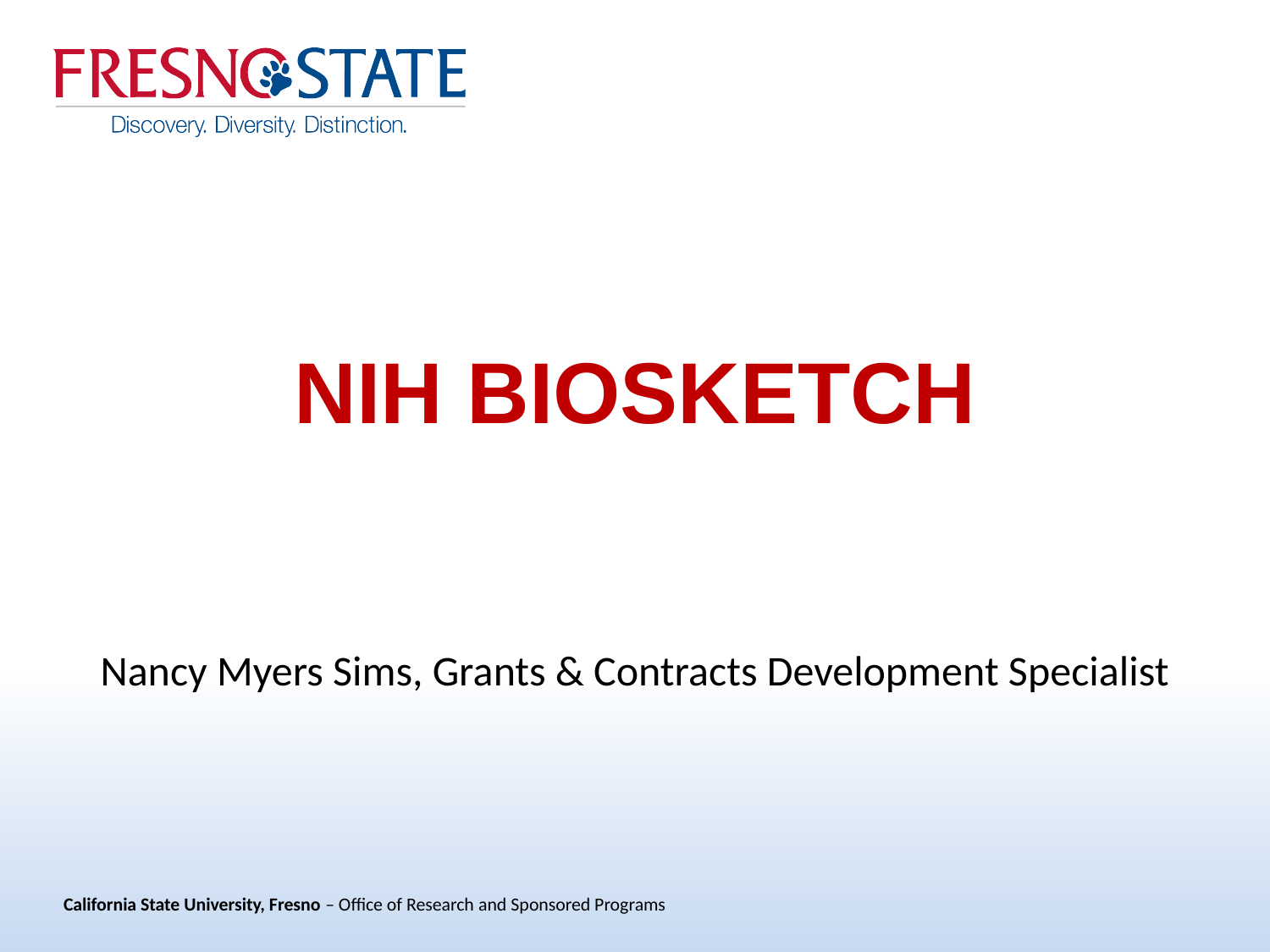

# NIH BIOSKETCH

Nancy Myers Sims, Grants & Contracts Development Specialist